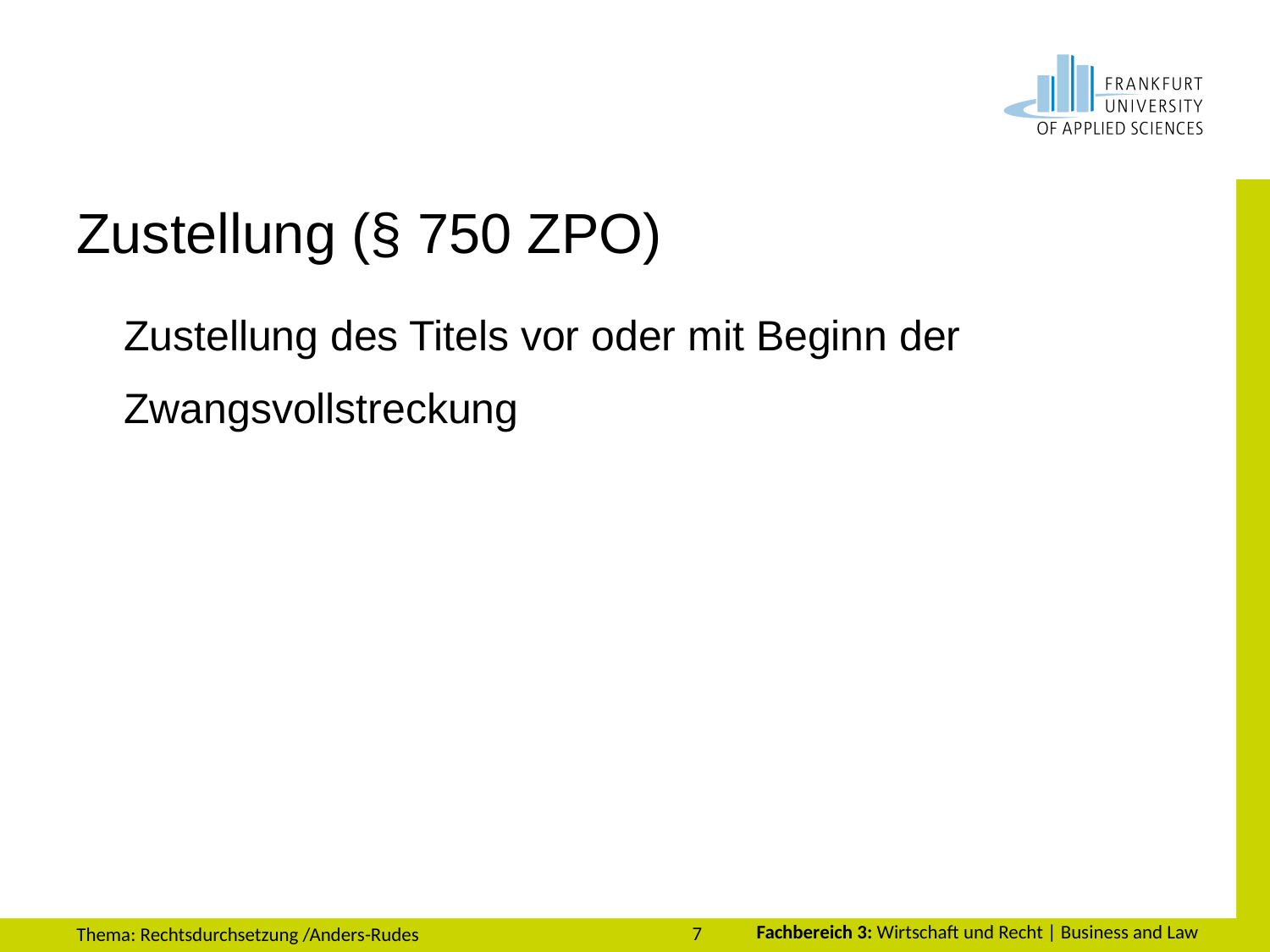

# Zustellung (§ 750 ZPO)
Zustellung des Titels vor oder mit Beginn der
Zwangsvollstreckung

7
Thema: Rechtsdurchsetzung /Anders-Rudes